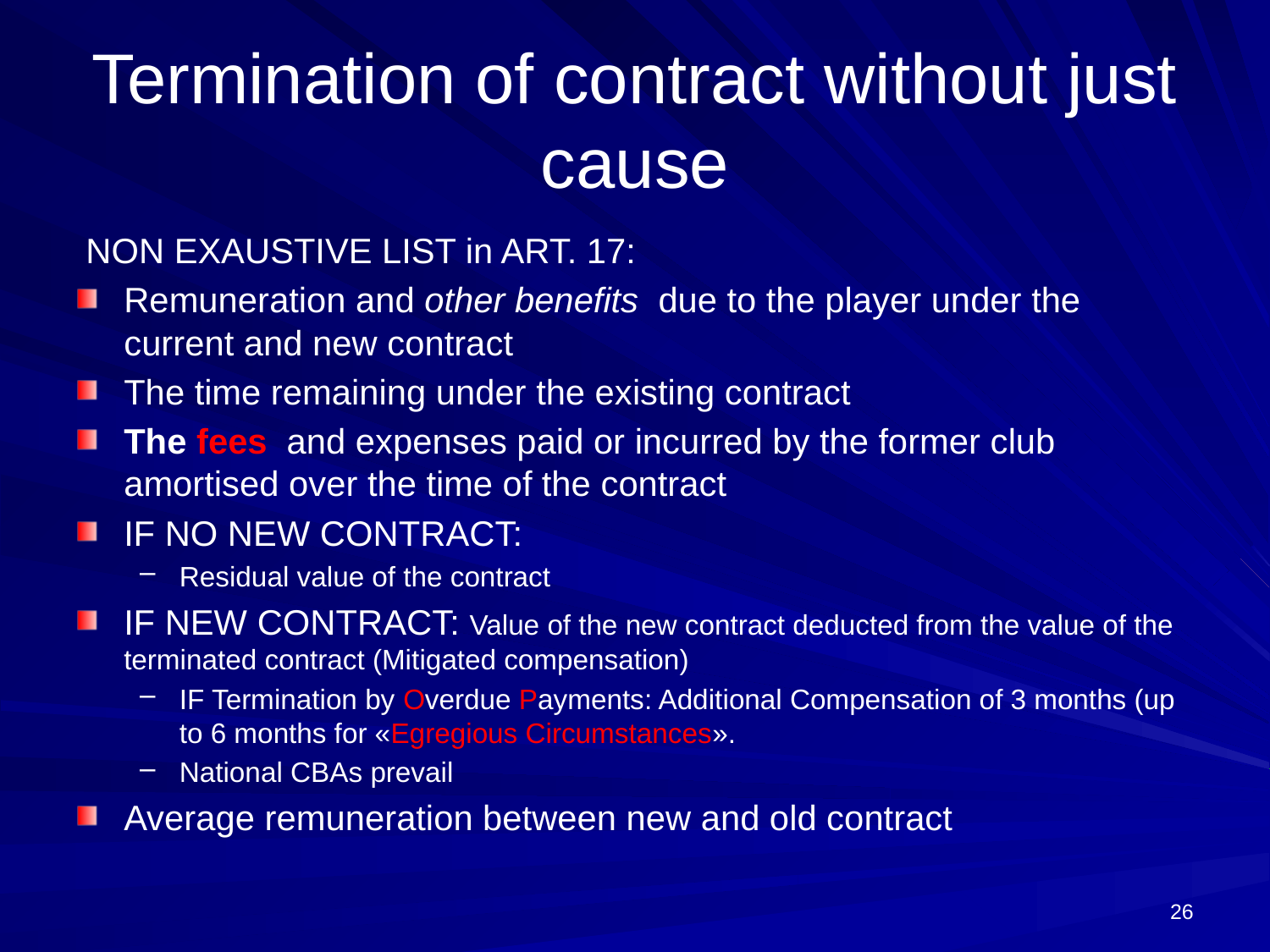

# Termination of contract without just cause
 NON EXAUSTIVE LIST in ART. 17:
Remuneration and other benefits  due to the player under the current and new contract
The time remaining under the existing contract
The fees  and expenses paid or incurred by the former club amortised over the time of the contract
IF NO NEW CONTRACT:
Residual value of the contract
IF NEW CONTRACT: Value of the new contract deducted from the value of the terminated contract (Mitigated compensation)
IF Termination by Overdue Payments: Additional Compensation of 3 months (up to 6 months for «Egregious Circumstances».
National CBAs prevail
Average remuneration between new and old contract

26